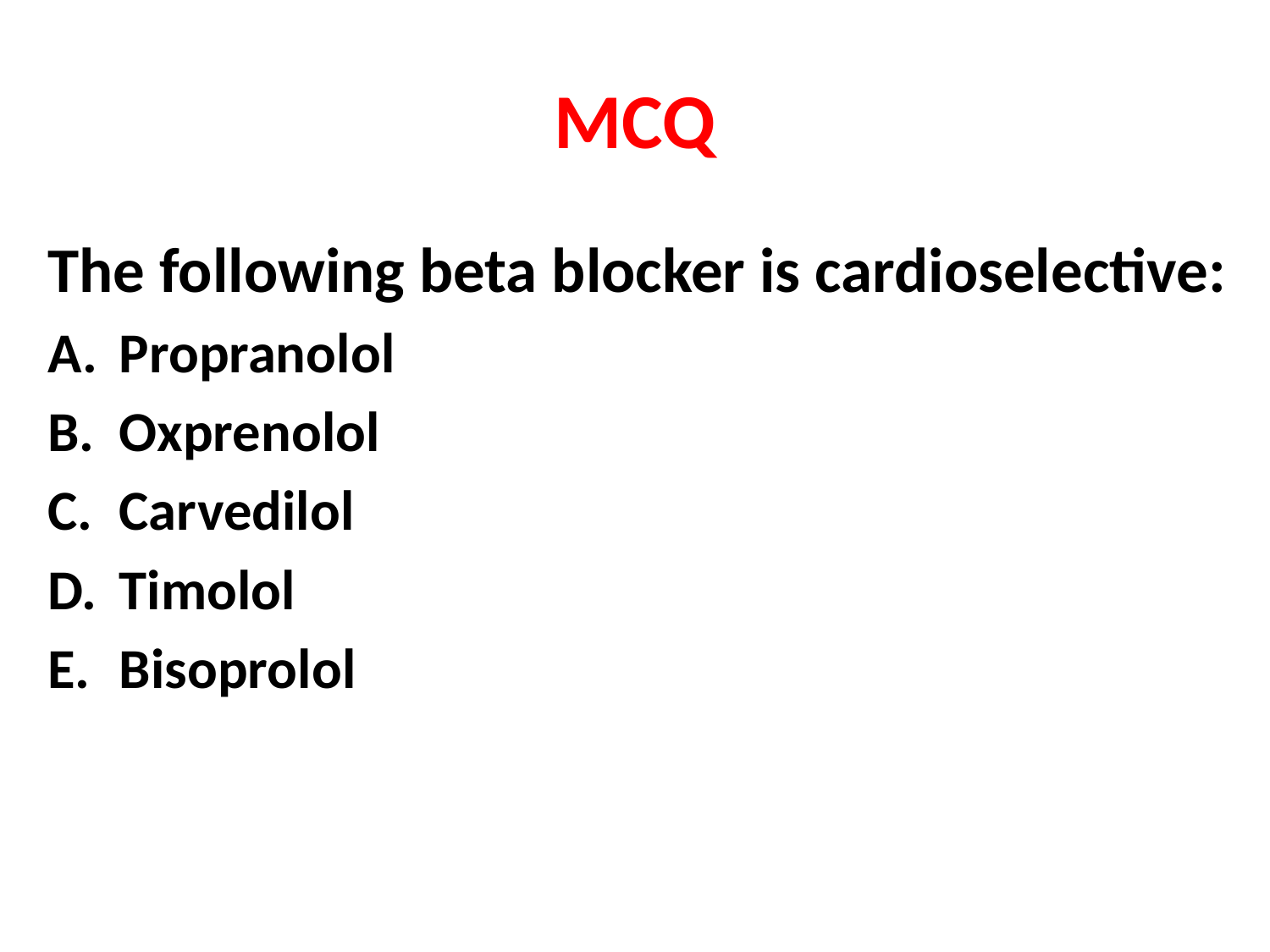

# MCQ
The following beta blocker is cardioselective:
Propranolol
Oxprenolol
Carvedilol
Timolol
Bisoprolol